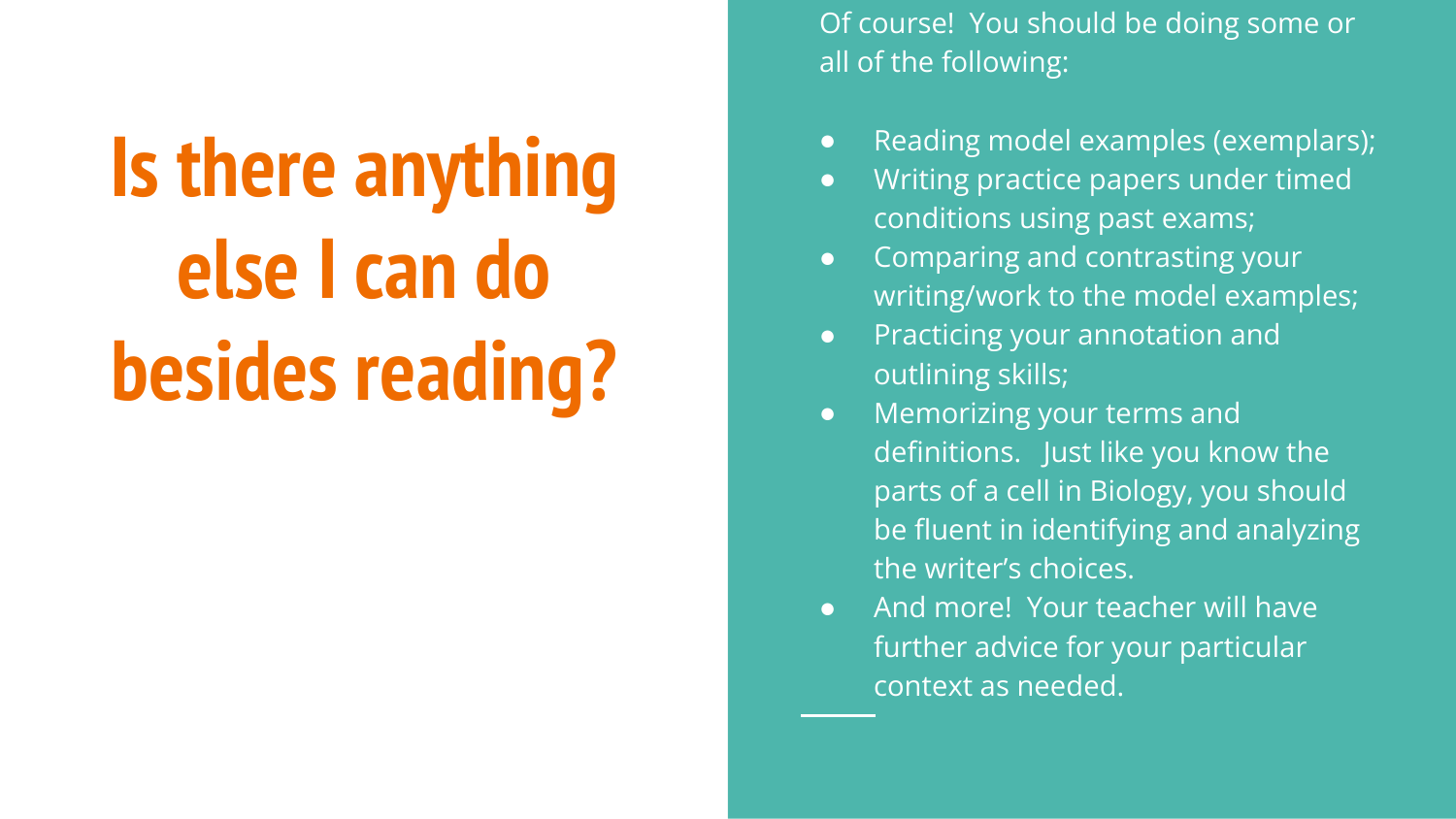

Of course!  You should be doing some or all of the following:

Reading model examples (exemplars);
Writing practice papers under timed conditions using past exams;
Comparing and contrasting your writing/work to the model examples;
Practicing your annotation and outlining skills;
Memorizing your terms and definitions.   Just like you know the parts of a cell in Biology, you should be fluent in identifying and analyzing the writer’s choices.
And more!  Your teacher will have further advice for your particular context as needed.

# Is there anything else I can do besides reading?